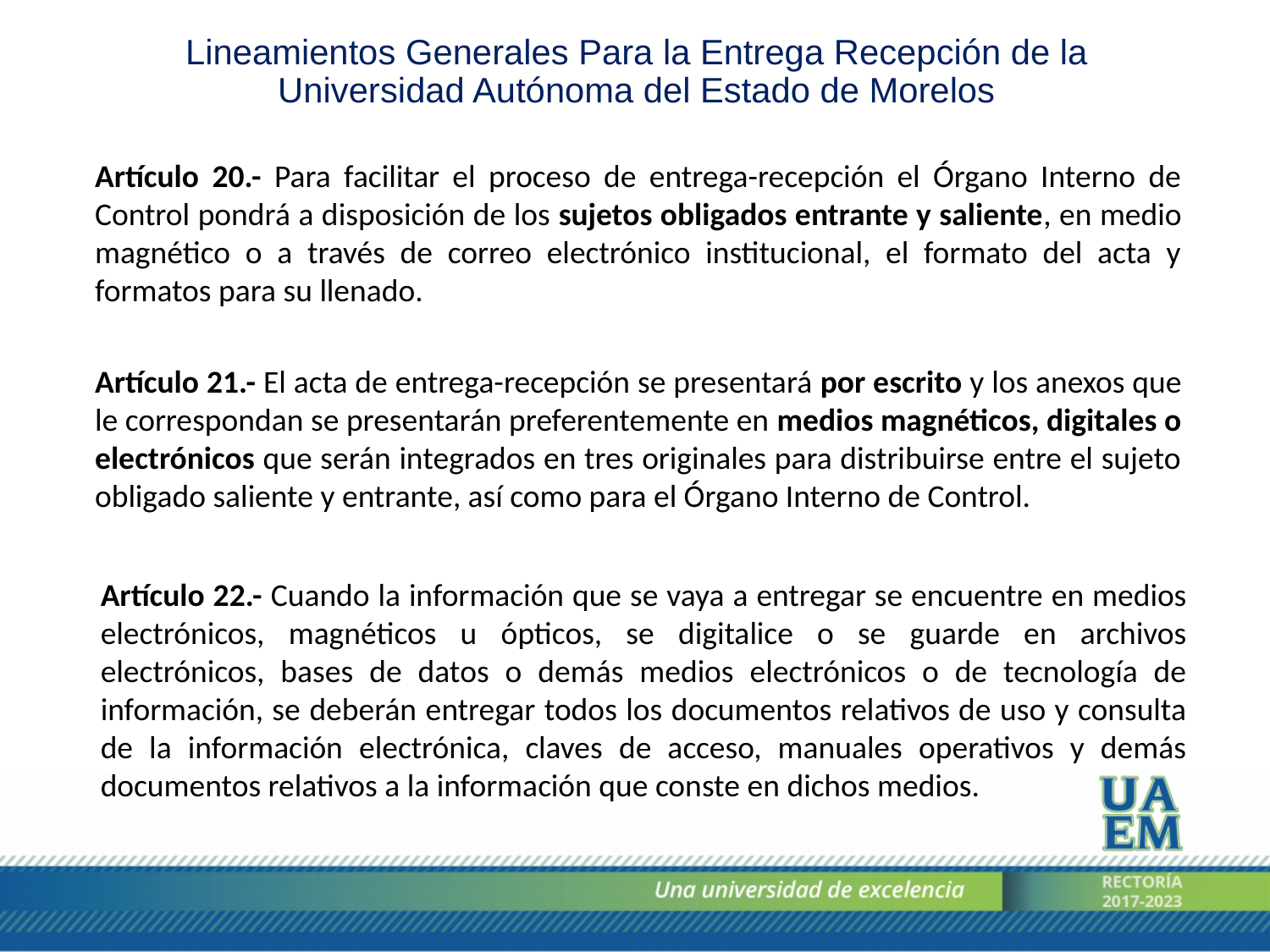

Lineamientos Generales Para la Entrega Recepción de la Universidad Autónoma del Estado de Morelos
Artículo 20.- Para facilitar el proceso de entrega-recepción el Órgano Interno de Control pondrá a disposición de los sujetos obligados entrante y saliente, en medio magnético o a través de correo electrónico institucional, el formato del acta y formatos para su llenado.
Artículo 21.- El acta de entrega-recepción se presentará por escrito y los anexos que le correspondan se presentarán preferentemente en medios magnéticos, digitales o electrónicos que serán integrados en tres originales para distribuirse entre el sujeto obligado saliente y entrante, así como para el Órgano Interno de Control.
Artículo 22.- Cuando la información que se vaya a entregar se encuentre en medios electrónicos, magnéticos u ópticos, se digitalice o se guarde en archivos electrónicos, bases de datos o demás medios electrónicos o de tecnología de información, se deberán entregar todos los documentos relativos de uso y consulta de la información electrónica, claves de acceso, manuales operativos y demás documentos relativos a la información que conste en dichos medios.